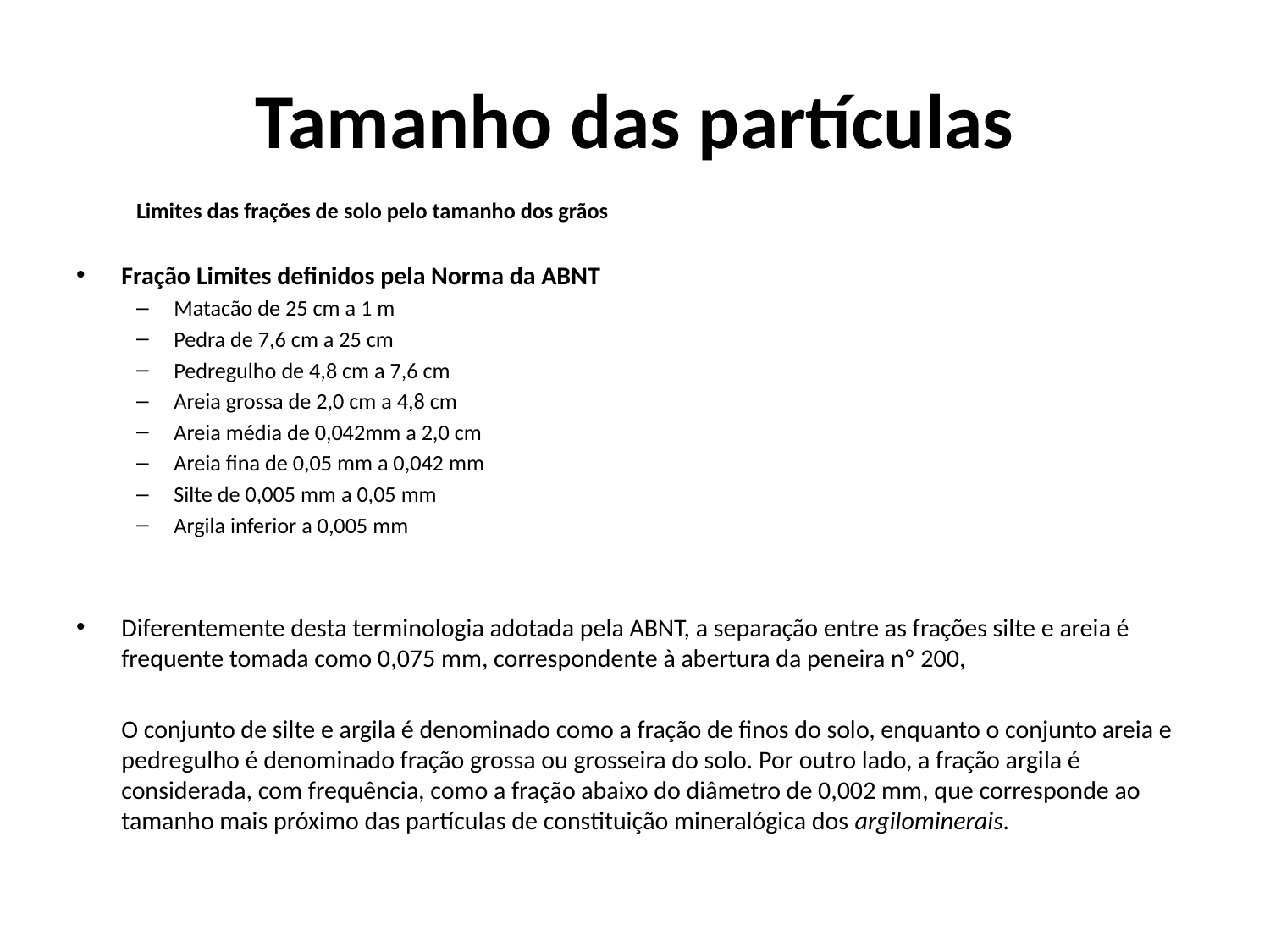

# Tamanho das partículas
Limites das frações de solo pelo tamanho dos grãos

Fração Limites definidos pela Norma da ABNT
Matacão de 25 cm a 1 m
Pedra de 7,6 cm a 25 cm
Pedregulho de 4,8 cm a 7,6 cm
Areia grossa de 2,0 cm a 4,8 cm
Areia média de 0,042mm a 2,0 cm
Areia fina de 0,05 mm a 0,042 mm
Silte de 0,005 mm a 0,05 mm
Argila inferior a 0,005 mm

Diferentemente desta terminologia adotada pela ABNT, a separação entre as frações silte e areia é frequente tomada como 0,075 mm, correspondente à abertura da peneira nº 200,

	O conjunto de silte e argila é denominado como a fração de finos do solo, enquanto o conjunto areia e pedregulho é denominado fração grossa ou grosseira do solo. Por outro lado, a fração argila é considerada, com frequência, como a fração abaixo do diâmetro de 0,002 mm, que corresponde ao tamanho mais próximo das partículas de constituição mineralógica dos argilominerais.